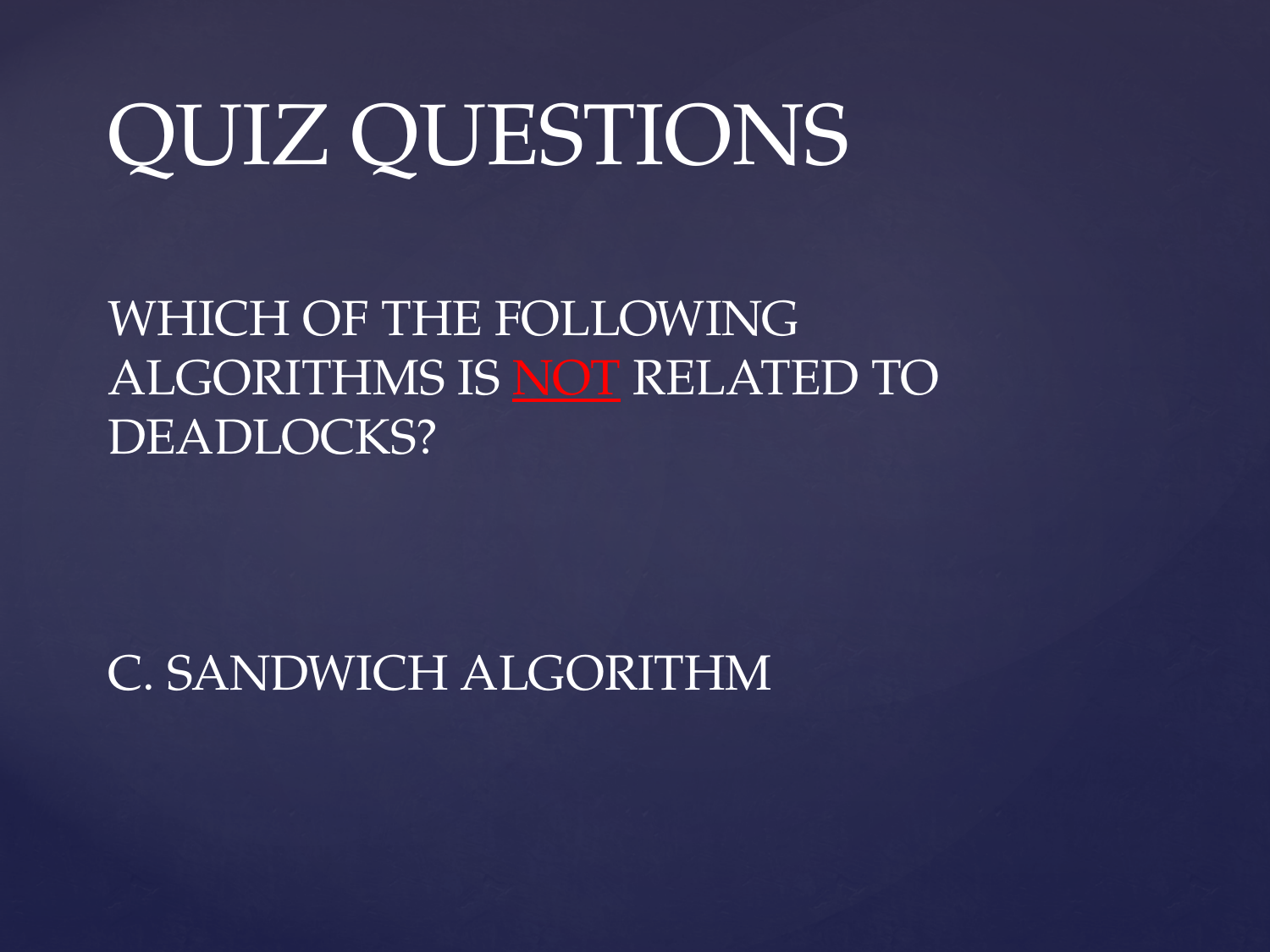

# QUIZ QUESTIONS WHICH OF THE FOLLOWING ALGORITHMS IS NOT RELATED TO DEADLOCKS? C. SANDWICH ALGORITHM